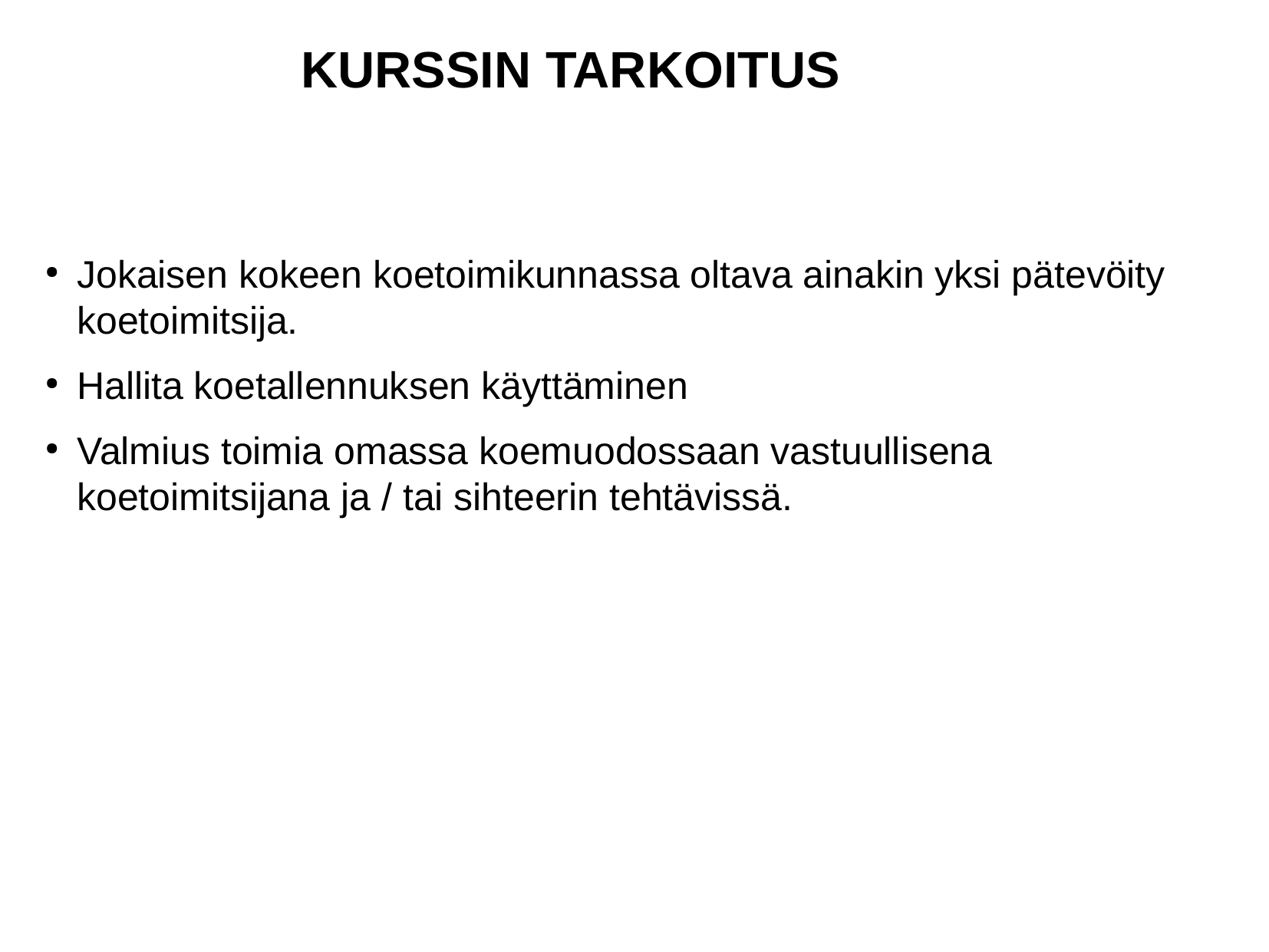

KURSSIN TARKOITUS
Jokaisen kokeen koetoimikunnassa oltava ainakin yksi pätevöity koetoimitsija.
Hallita koetallennuksen käyttäminen
Valmius toimia omassa koemuodossaan vastuullisena koetoimitsijana ja / tai sihteerin tehtävissä.